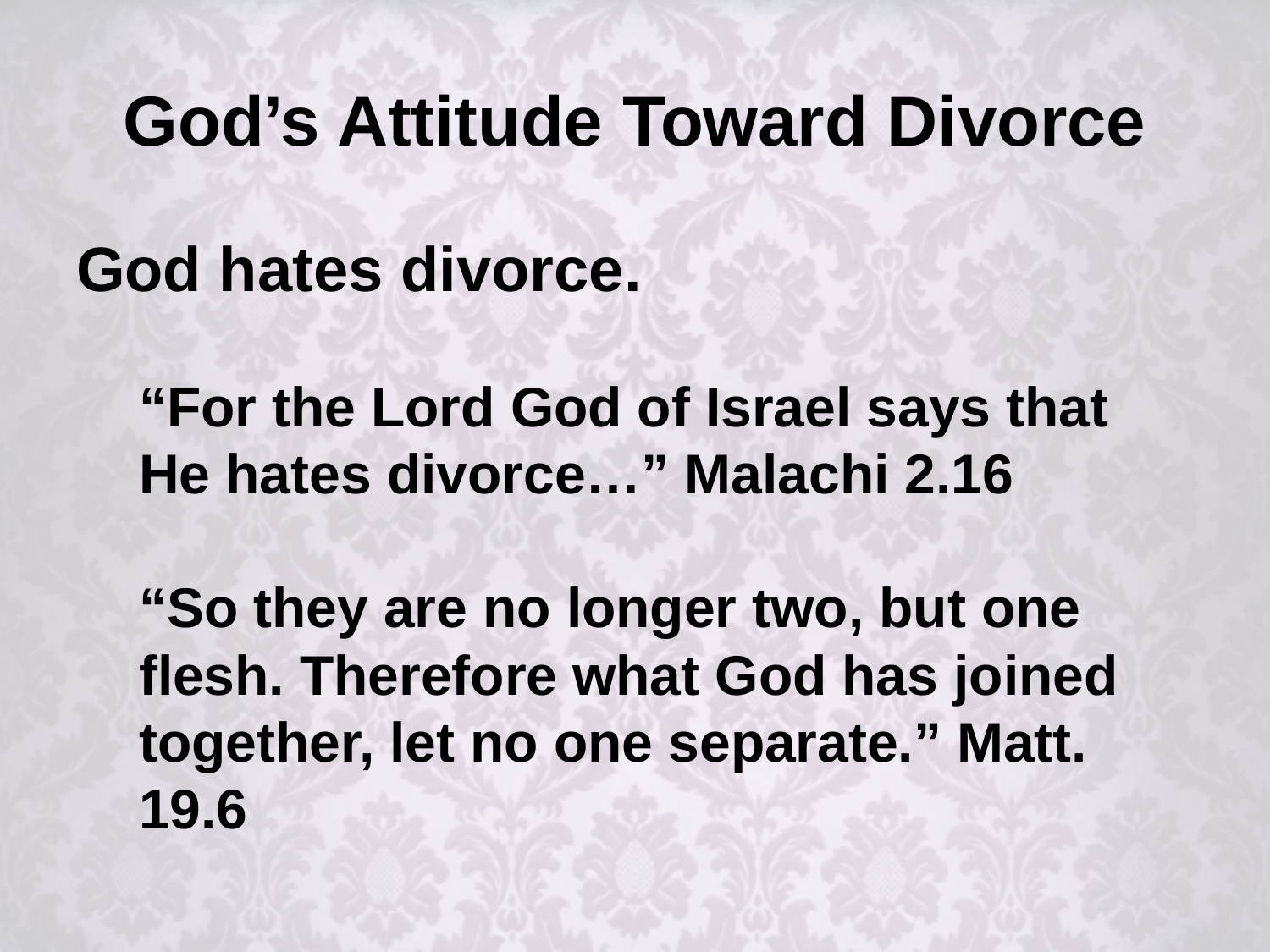

# God’s Attitude Toward Divorce
God hates divorce.

“For the Lord God of Israel says that He hates divorce…” Malachi 2.16

“So they are no longer two, but one flesh. Therefore what God has joined together, let no one separate.” Matt. 19.6